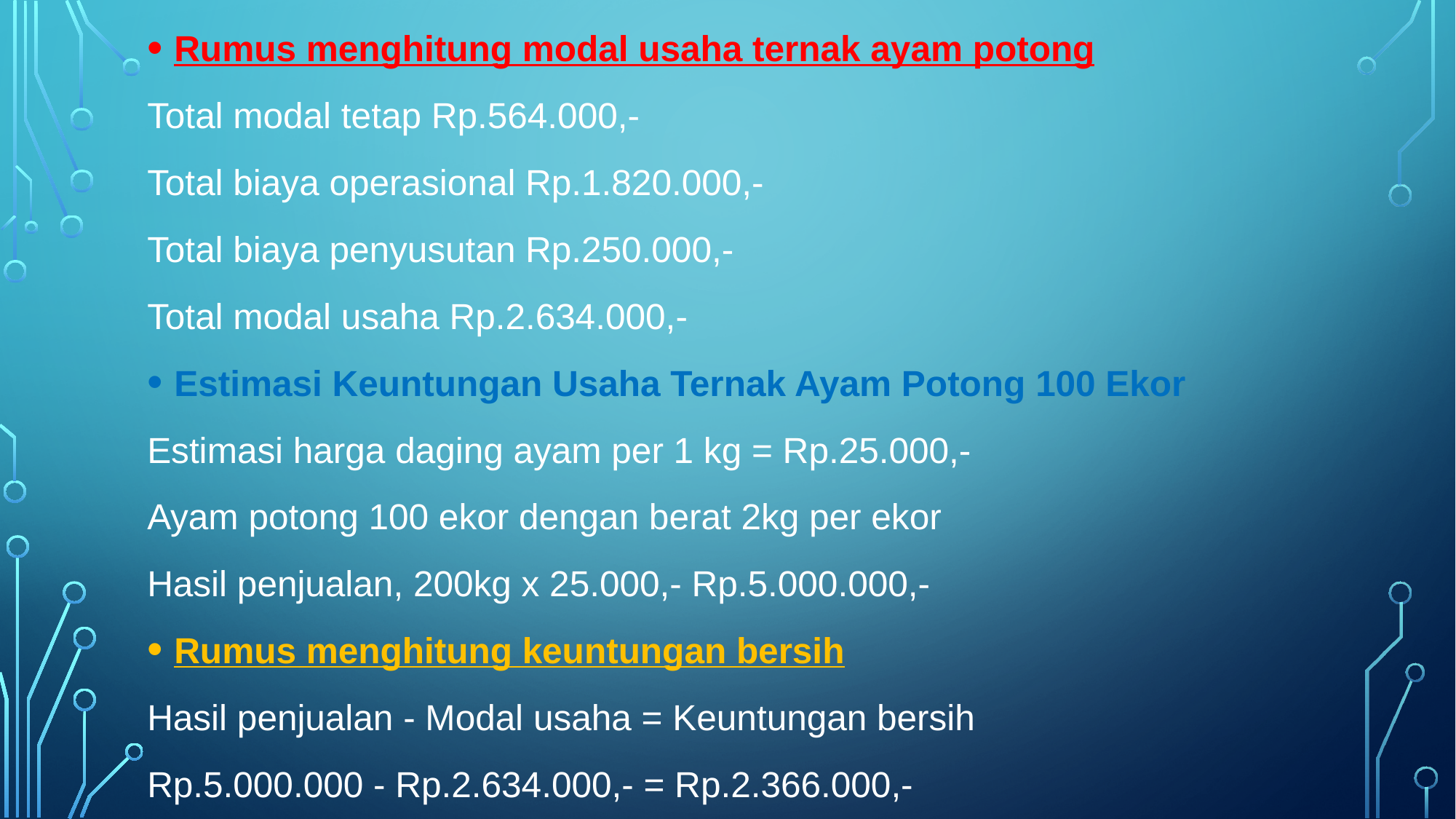

Rumus menghitung modal usaha ternak ayam potong
Total modal tetap Rp.564.000,-
Total biaya operasional Rp.1.820.000,-
Total biaya penyusutan Rp.250.000,-
Total modal usaha Rp.2.634.000,-
Estimasi Keuntungan Usaha Ternak Ayam Potong 100 Ekor
Estimasi harga daging ayam per 1 kg = Rp.25.000,-
Ayam potong 100 ekor dengan berat 2kg per ekor
Hasil penjualan, 200kg x 25.000,- Rp.5.000.000,-
Rumus menghitung keuntungan bersih
Hasil penjualan - Modal usaha = Keuntungan bersih
Rp.5.000.000 - Rp.2.634.000,- = Rp.2.366.000,-